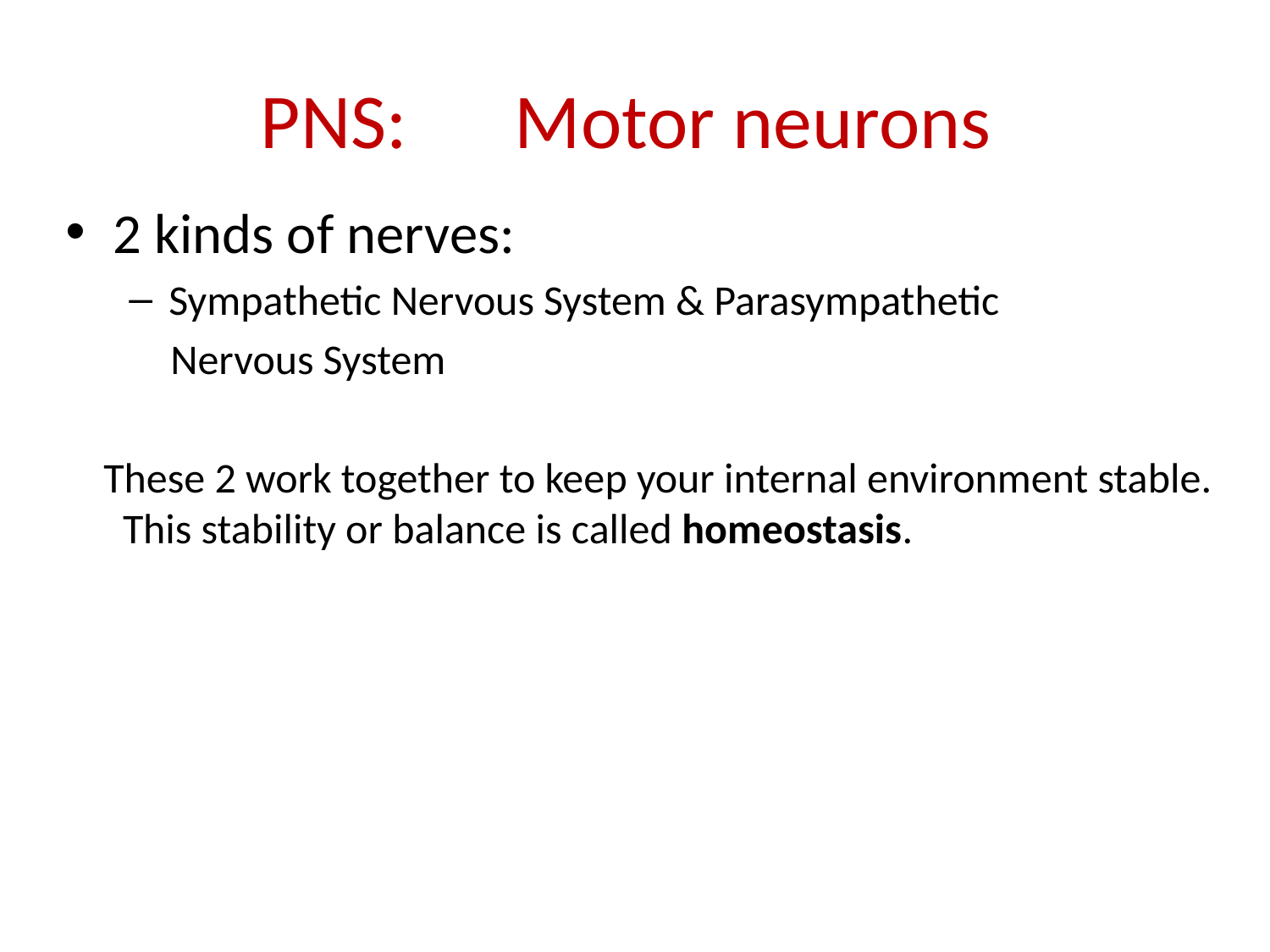

# PNS:	Motor neurons
2 kinds of nerves:
Sympathetic Nervous System & Parasympathetic
           Nervous System

    These 2 work together to keep your internal environment stable.  This stability or balance is called homeostasis.